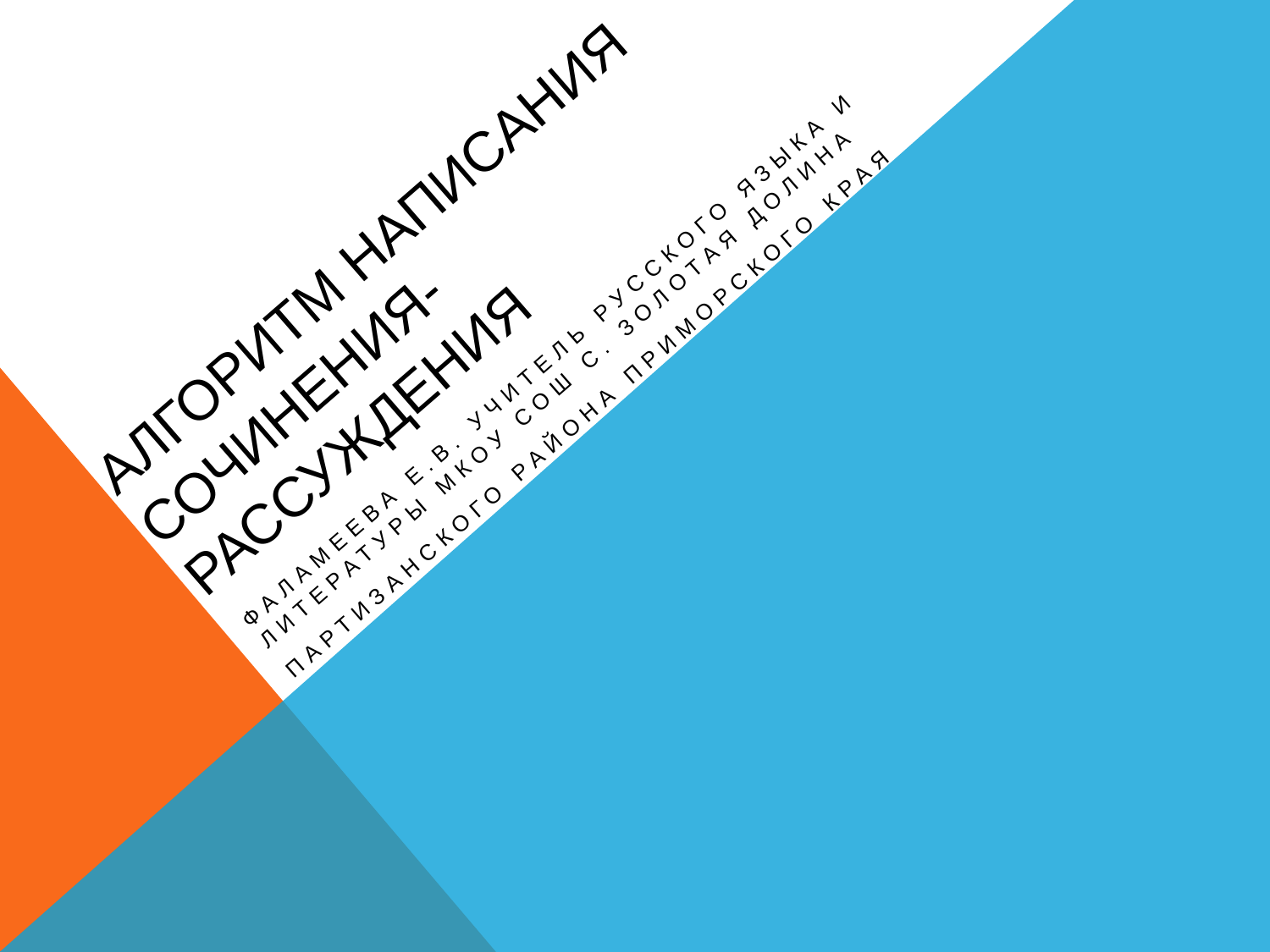

# Алгоритм написания сочинения-рассуждения
Фаламеева Е.В. Учитель русского языка и литературы МКОУ СОШ с. Золотая Долина
Партизанского района Приморского края